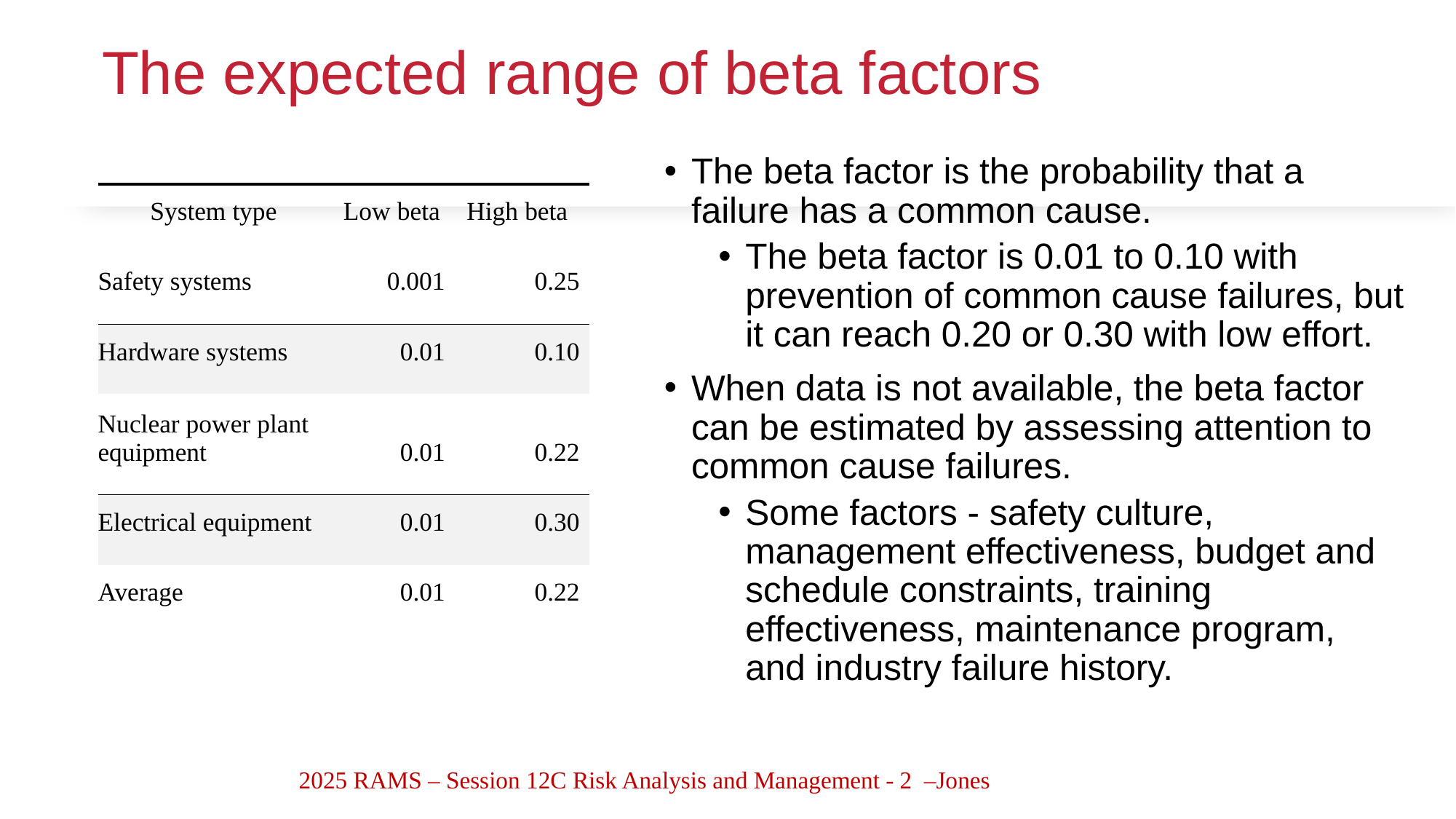

# The expected range of beta factors
The beta factor is the probability that a failure has a common cause.
The beta factor is 0.01 to 0.10 with prevention of common cause failures, but it can reach 0.20 or 0.30 with low effort.
When data is not available, the beta factor can be estimated by assessing attention to common cause failures.
Some factors - safety culture, management effectiveness, budget and schedule constraints, training effectiveness, maintenance program, and industry failure history.
| System type | Low beta | High beta |
| --- | --- | --- |
| Safety systems | 0.001 | 0.25 |
| Hardware systems | 0.01 | 0.10 |
| Nuclear power plant equipment | 0.01 | 0.22 |
| Electrical equipment | 0.01 | 0.30 |
| Average | 0.01 | 0.22 |
2025 RAMS – Session 12C Risk Analysis and Management - 2  –Jones
7